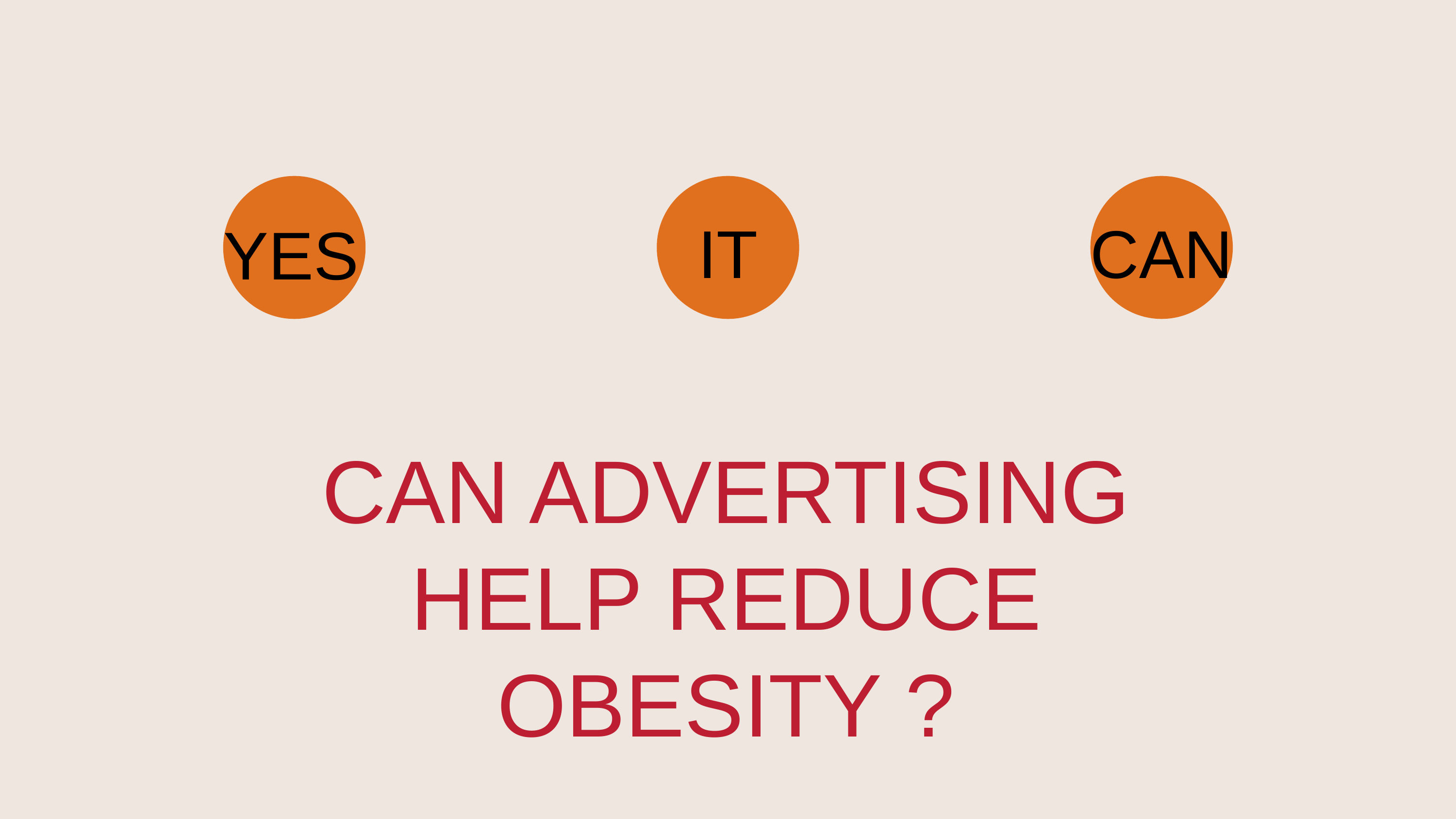

IT
CAN
YES

CAN ADVERTISING HELP REDUCE OBESITY ?